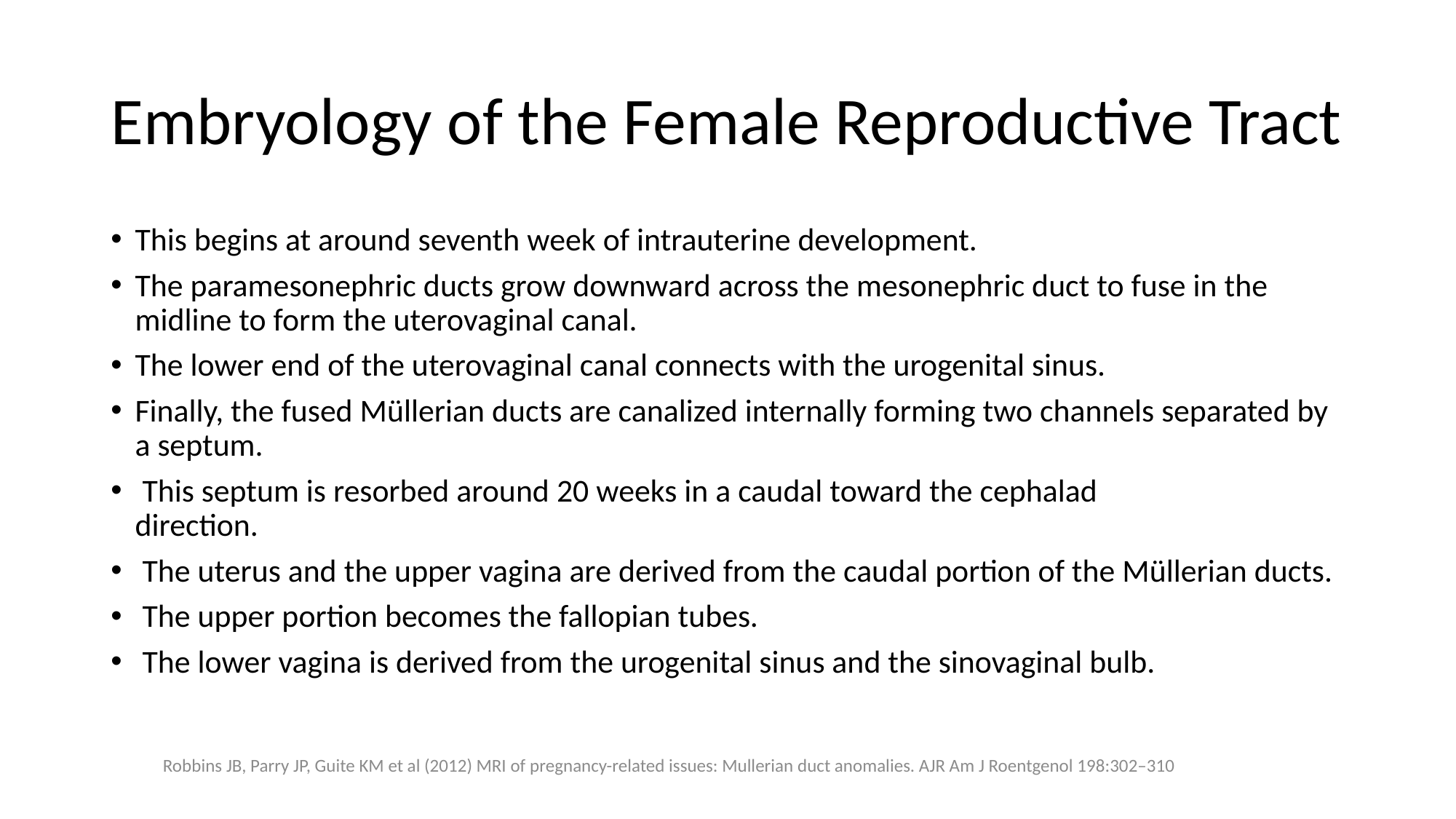

# Embryology of the Female Reproductive Tract
This begins at around seventh week of intrauterine development.
The paramesonephric ducts grow downward across the mesonephric duct to fuse in the midline to form the uterovaginal canal.
The lower end of the uterovaginal canal connects with the urogenital sinus.
Finally, the fused Müllerian ducts are canalized internally forming two channels separated by a septum.
 This septum is resorbed around 20 weeks in a caudal toward the cephalad
direction.
 The uterus and the upper vagina are derived from the caudal portion of the Müllerian ducts.
 The upper portion becomes the fallopian tubes.
 The lower vagina is derived from the urogenital sinus and the sinovaginal bulb.
Robbins JB, Parry JP, Guite KM et al (2012) MRI of pregnancy-related issues: Mullerian duct anomalies. AJR Am J Roentgenol 198:302–310